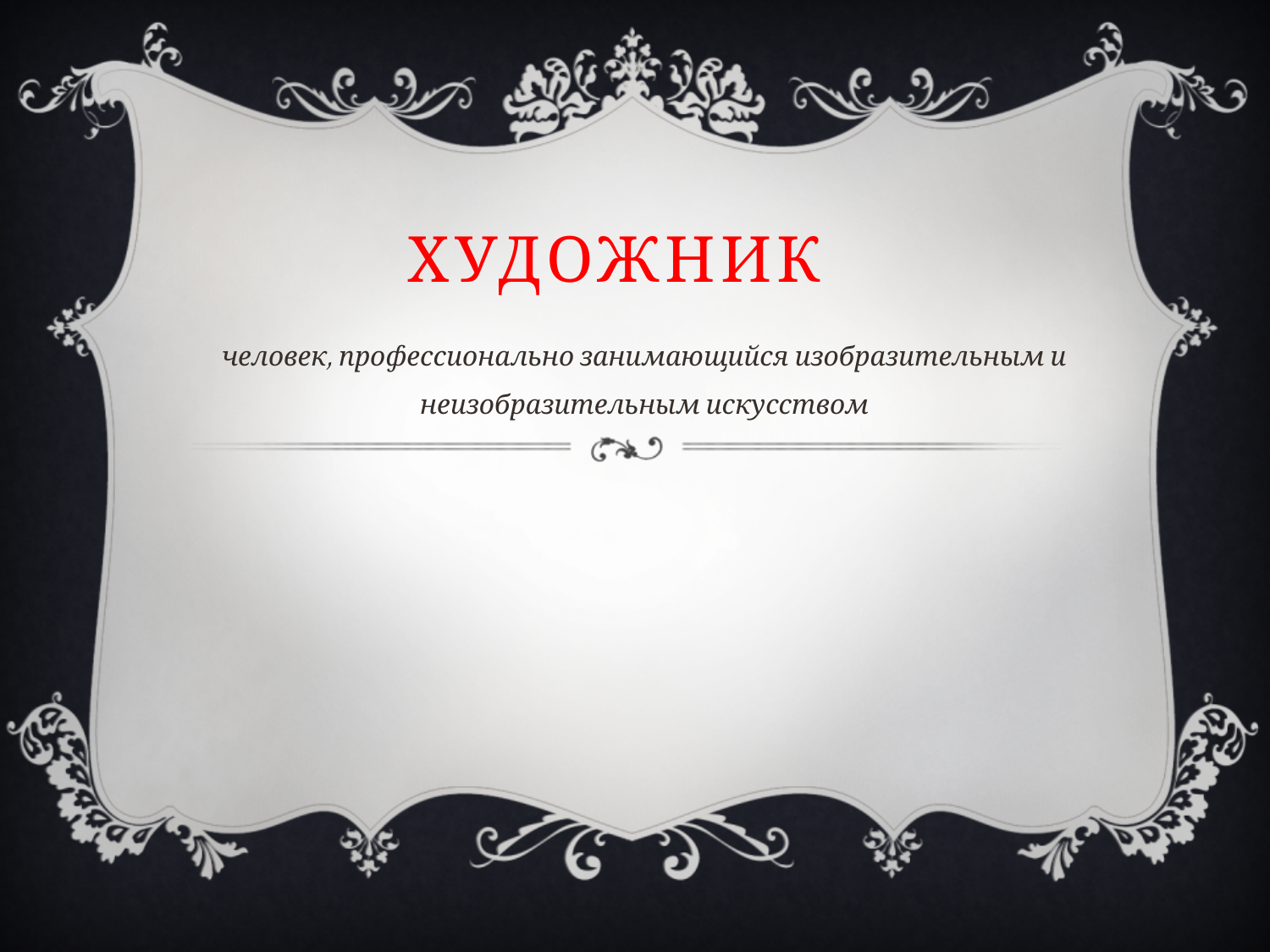

# ХУДОЖНИК
человек, профессионально занимающийся изобразительным и неизобразительным искусством